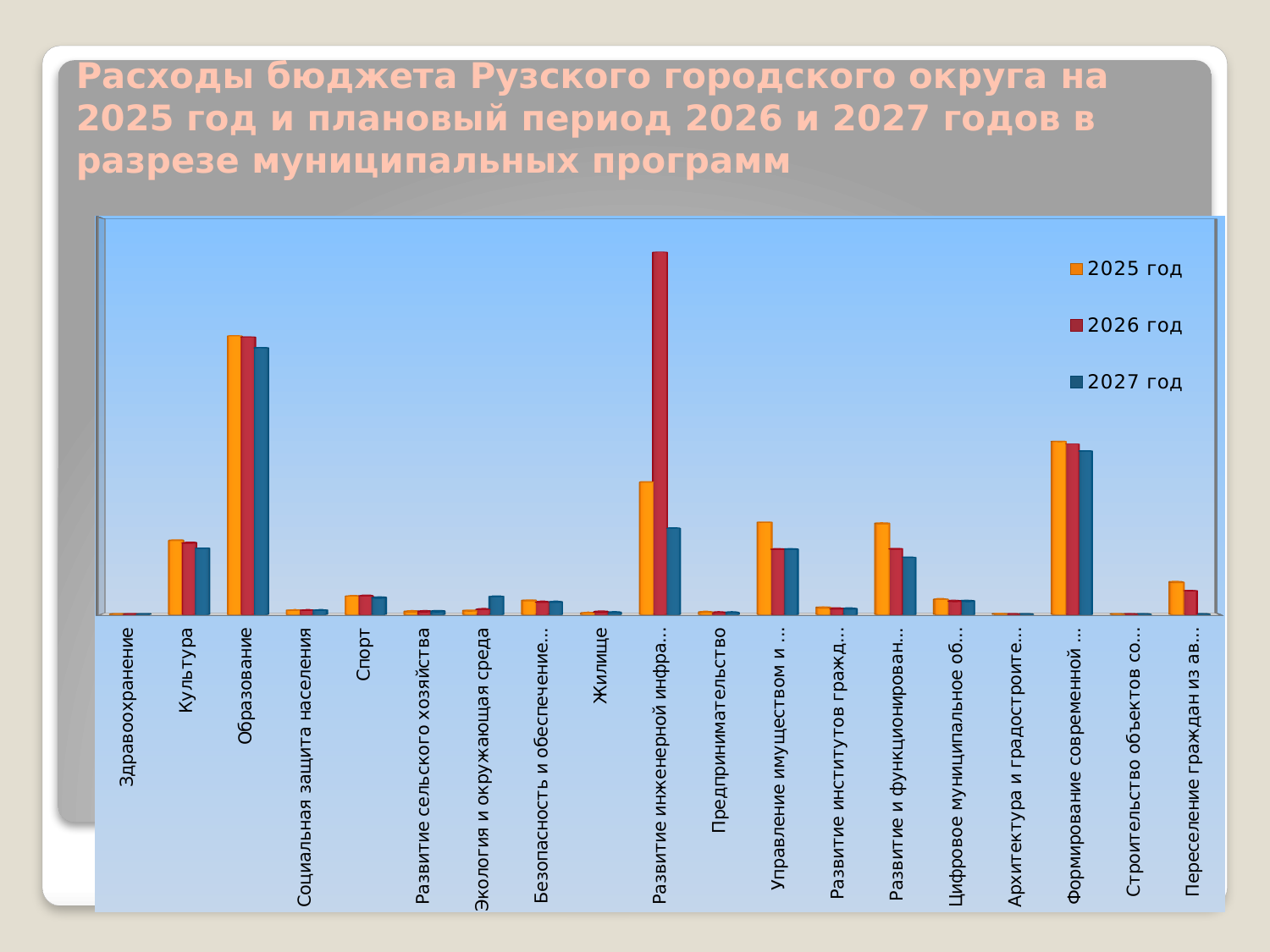

# Расходы бюджета Рузского городского округа на 2025 год и плановый период 2026 и 2027 годов в разрезе муниципальных программ

[unsupported chart]